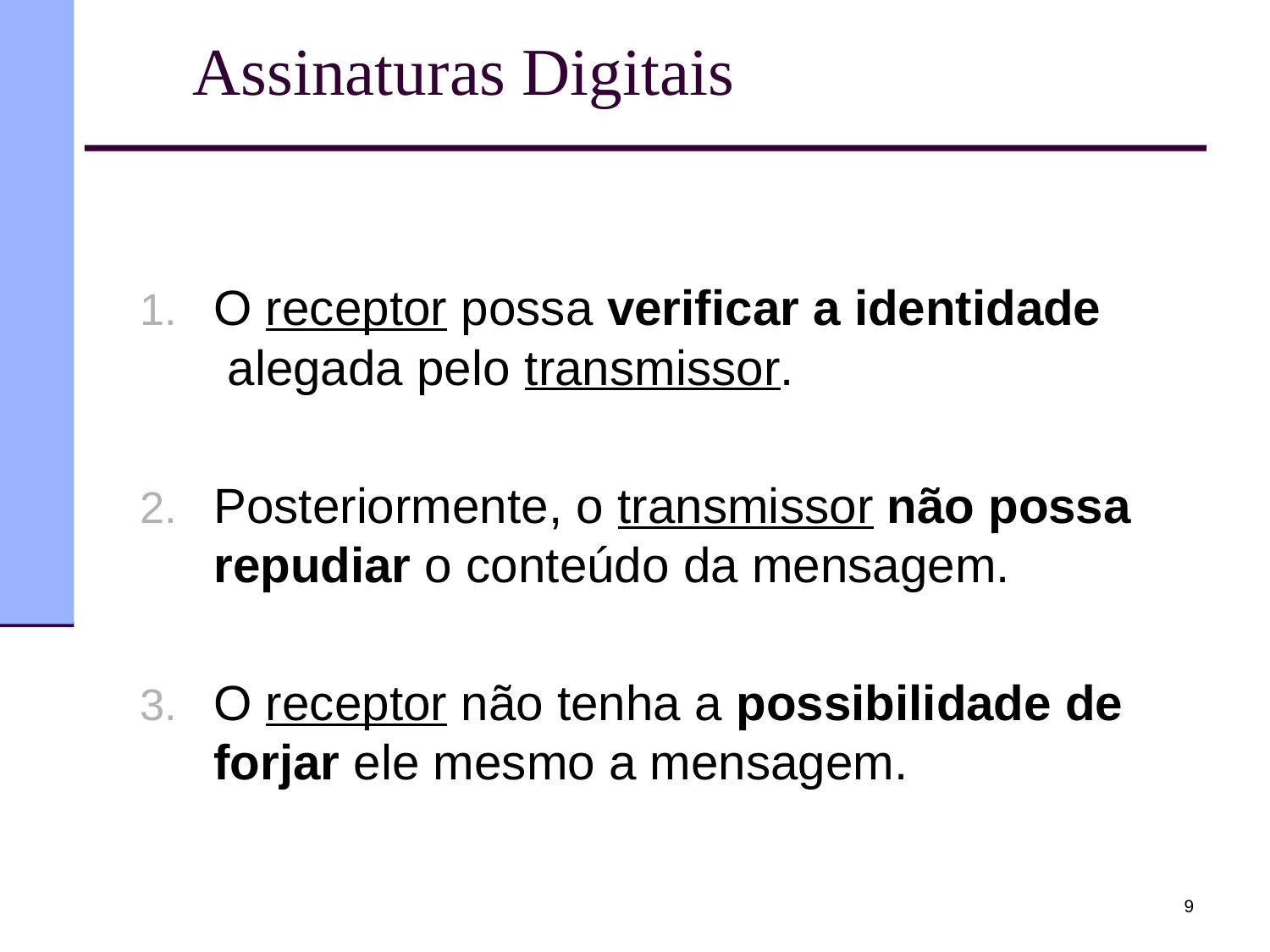

# Assinaturas Digitais

O receptor possa verificar a identidade
 alegada pelo transmissor.

Posteriormente, o transmissor não possa repudiar o conteúdo da mensagem.

O receptor não tenha a possibilidade de forjar ele mesmo a mensagem.
9